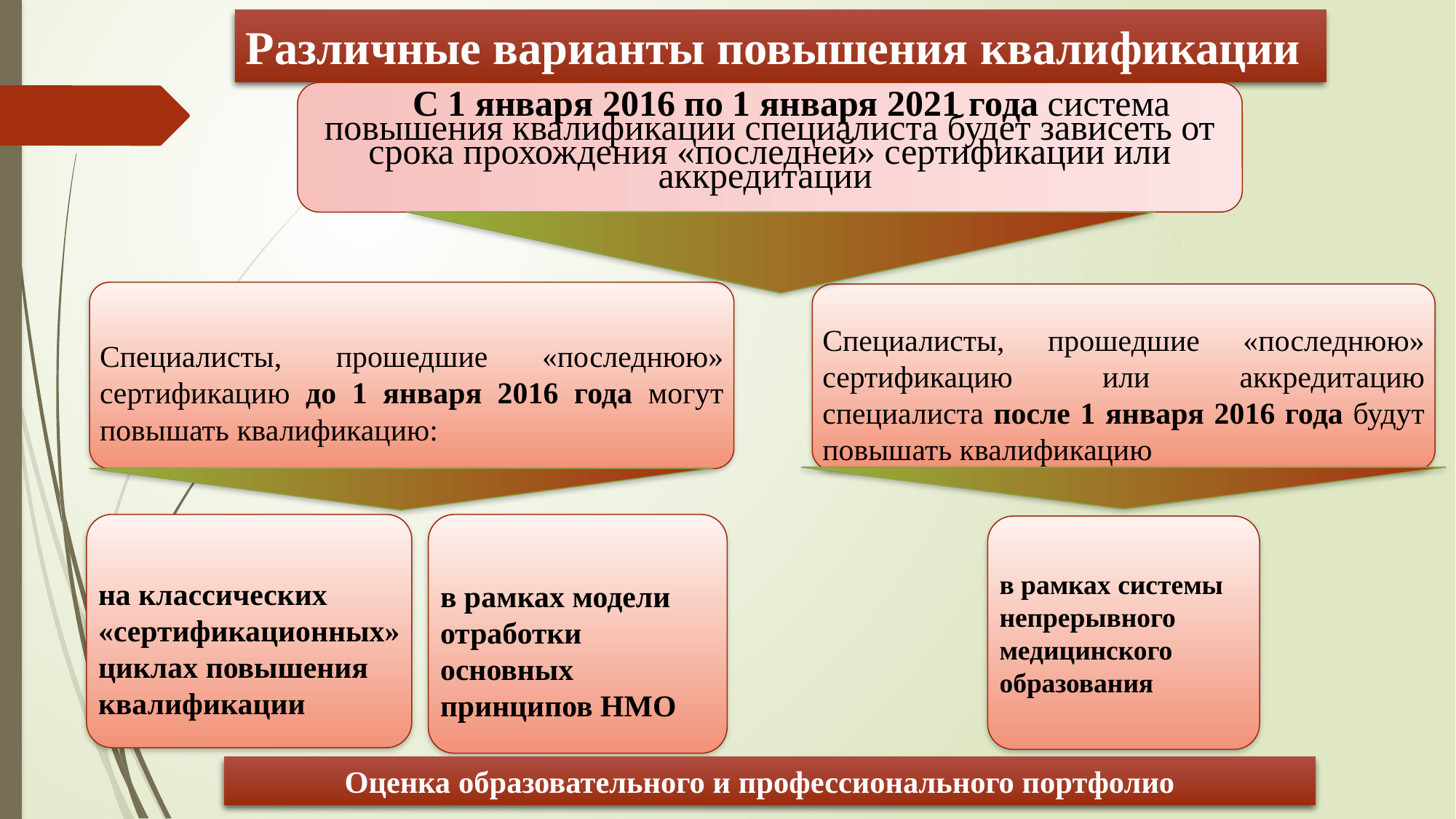

Различные варианты повышения квалификации

С 1 января 2016 по 1 января 2021 года система повышения квалификации специалиста будет зависеть от срока прохождения «последней» сертификации или аккредитации

Специалисты, прошедшие «последнюю» сертификацию до 1 января 2016 года могут повышать квалификацию:

Специалисты, прошедшие «последнюю» сертификацию или аккредитацию специалиста после 1 января 2016 года будут повышать квалификацию

на классических «сертификационных» циклах повышения квалификации

в рамках модели отработки основных принципов НМО
в рамках системы непрерывного медицинского образования
              Оценка образовательного и профессионального портфолио